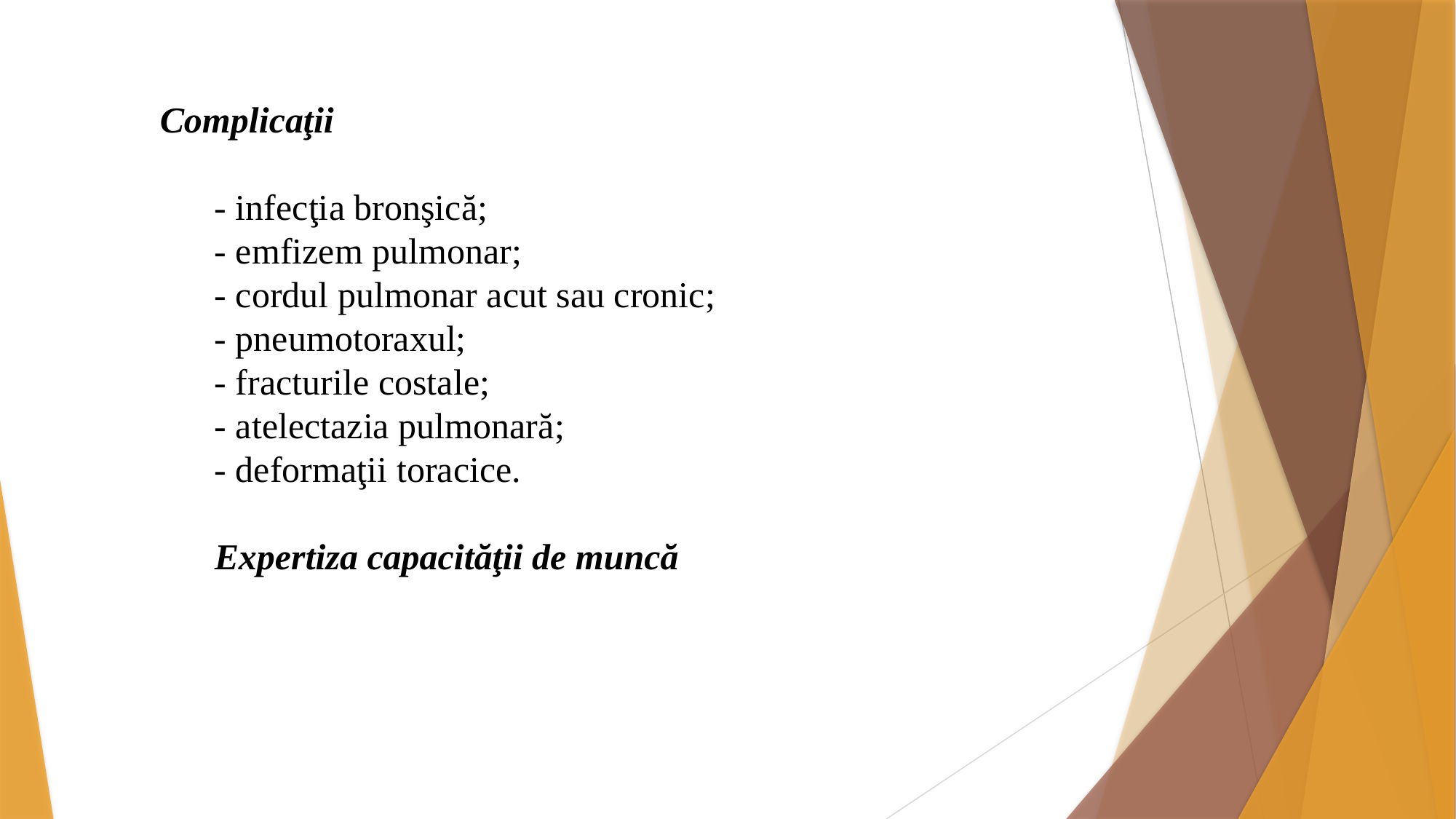

Complicaţii

	- infecţia bronşică;
	- emfizem pulmonar;
	- cordul pulmonar acut sau cronic;
	- pneumotoraxul;
	- fracturile costale;
	- atelectazia pulmonară;
	- deformaţii toracice.

 	Expertiza capacităţii de muncă